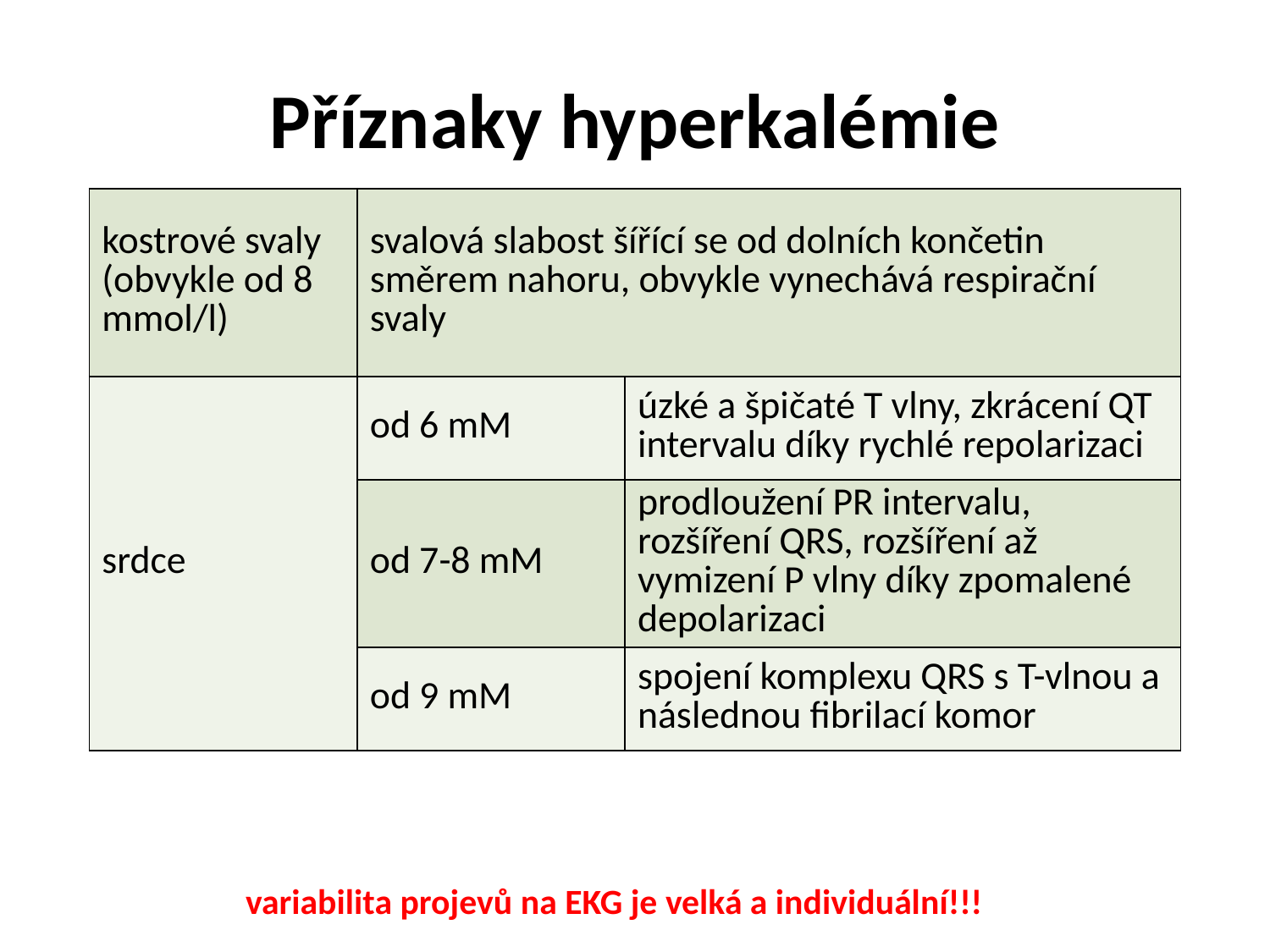

# Příznaky hyperkalémie
| kostrové svaly (obvykle od 8 mmol/l) | svalová slabost šířící se od dolních končetin směrem nahoru, obvykle vynechává respirační svaly |  |
| --- | --- | --- |
| srdce | od 6 mM | úzké a špičaté T vlny, zkrácení QT intervalu díky rychlé repolarizaci |
|  | od 7-8 mM | prodloužení PR intervalu, rozšíření QRS, rozšíření až vymizení P vlny díky zpomalené depolarizaci |
|  | od 9 mM | spojení komplexu QRS s T-vlnou a následnou fibrilací komor |
variabilita projevů na EKG je velká a individuální!!!